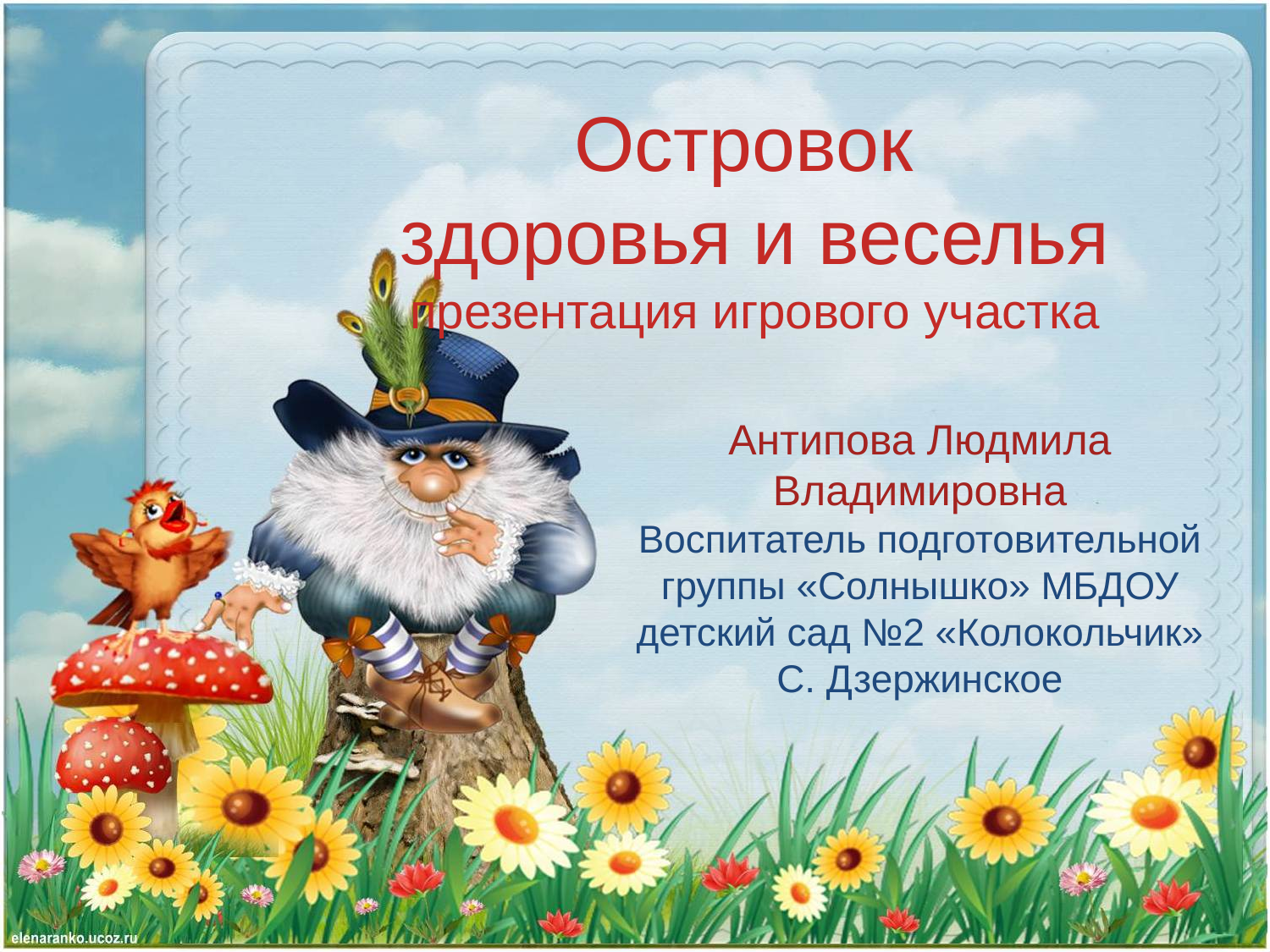

# Островок здоровья и веселья презентация игрового участка
Антипова Людмила Владимировна
Воспитатель подготовительной группы «Солнышко» МБДОУ детский сад №2 «Колокольчик»
С. Дзержинское